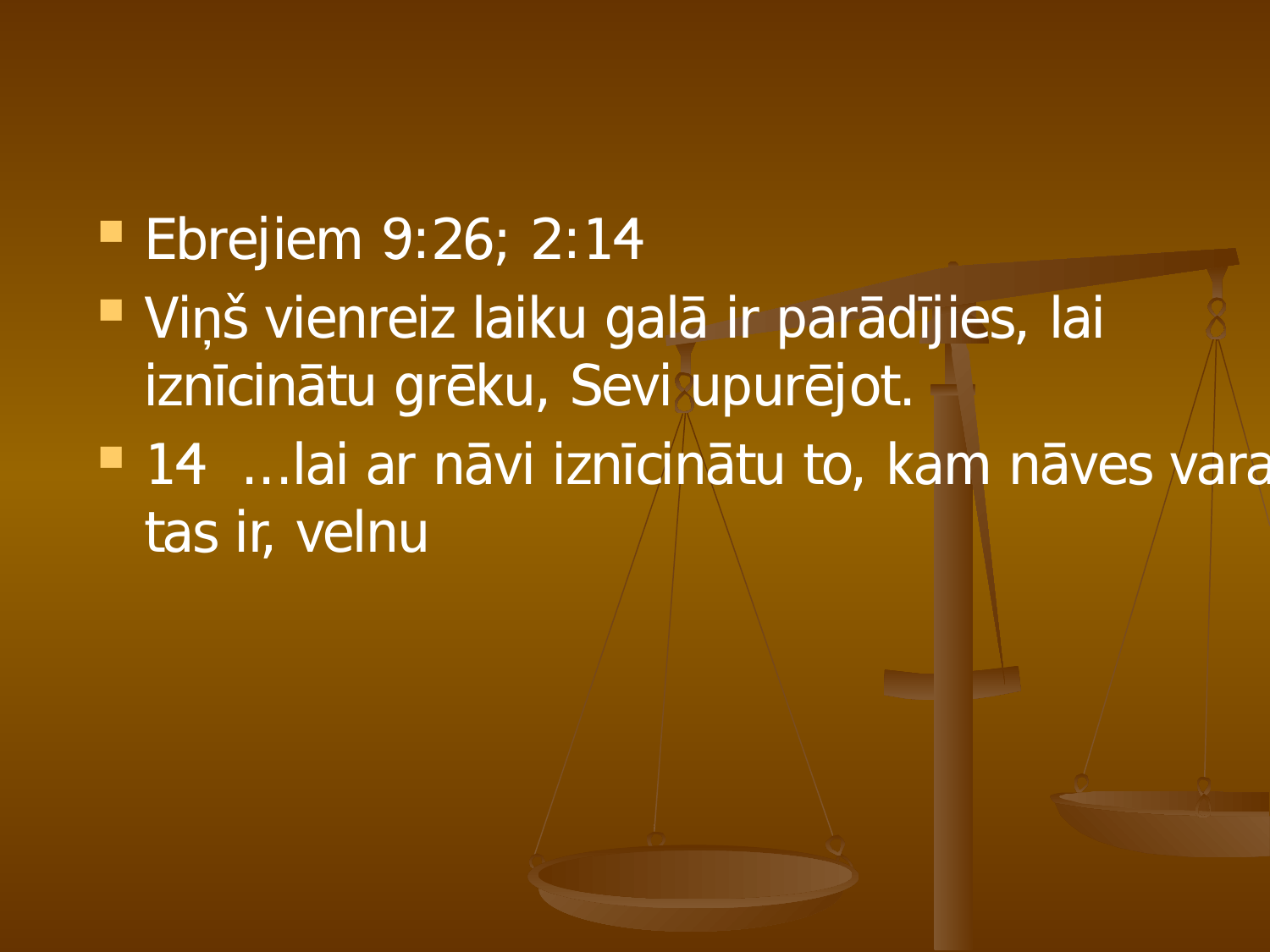

#
Ebrejiem 9:26; 2:14
Viņš vienreiz laiku galā ir parādījies, lai iznīcinātu grēku, Sevi upurējot.
14  ...lai ar nāvi iznīcinātu to, kam nāves vara, tas ir, velnu